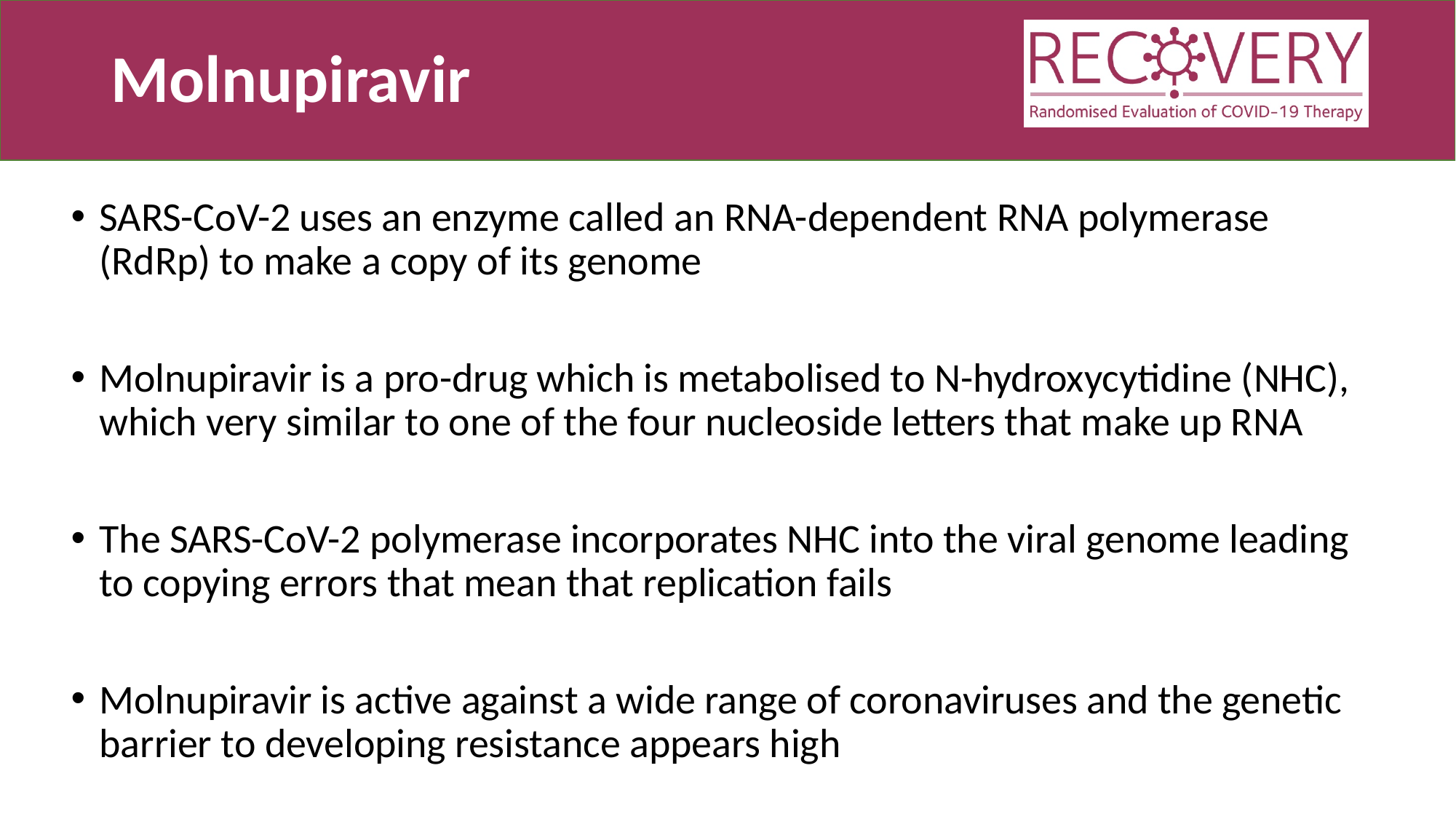

# Molnupiravir
SARS-CoV-2 uses an enzyme called an RNA-dependent RNA polymerase (RdRp) to make a copy of its genome

Molnupiravir is a pro-drug which is metabolised to N-hydroxycytidine (NHC), which very similar to one of the four nucleoside letters that make up RNA

The SARS-CoV-2 polymerase incorporates NHC into the viral genome leading to copying errors that mean that replication fails

Molnupiravir is active against a wide range of coronaviruses and the genetic barrier to developing resistance appears high